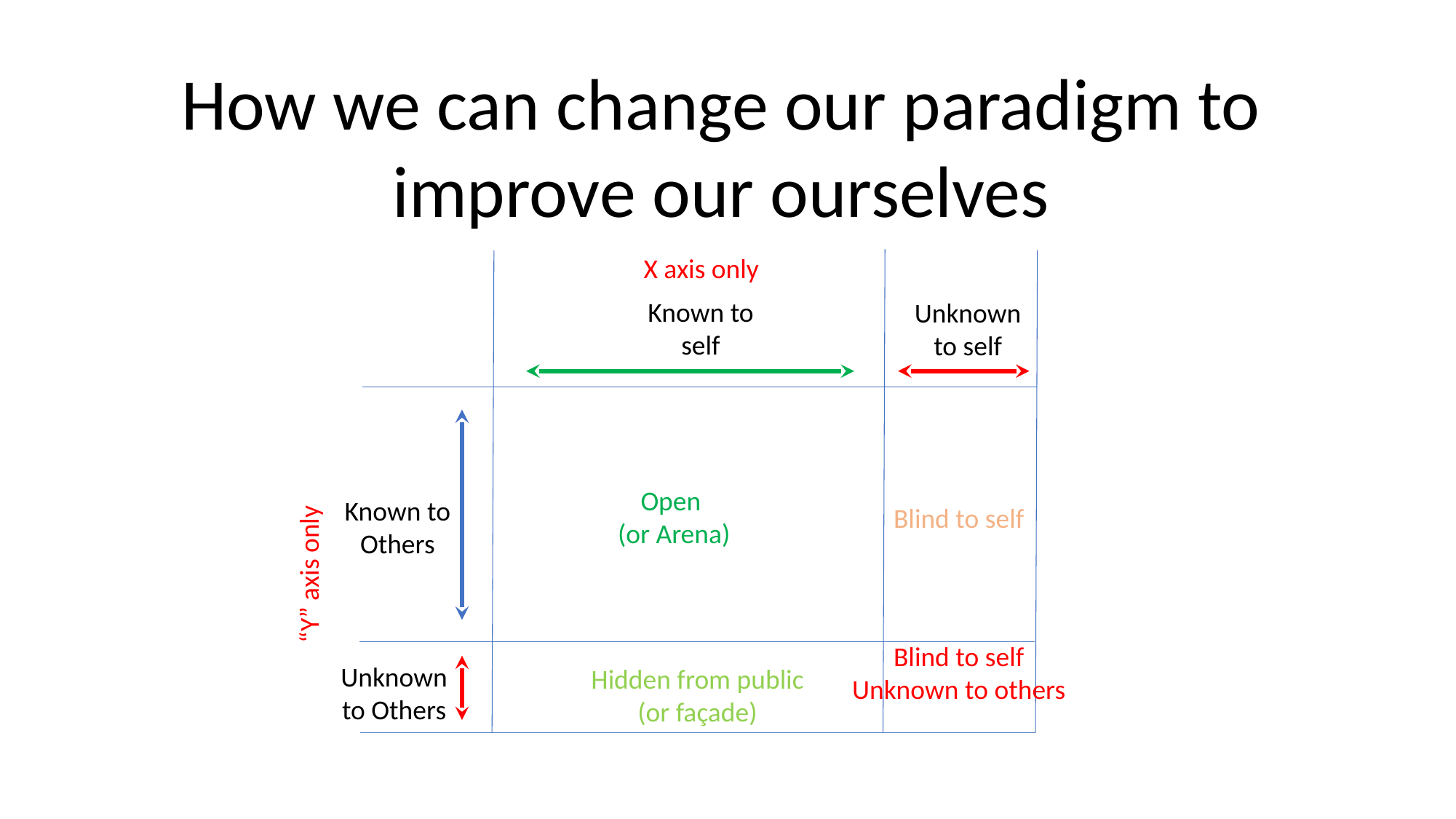

How we can change our paradigm to improve our ourselves
X axis only
Known to self
Unknown to self
Open
(or Arena)
Known to Others
Blind to self
“Y” axis only
Blind to self
Unknown to others
Unknown to Others
Hidden from public
(or façade)